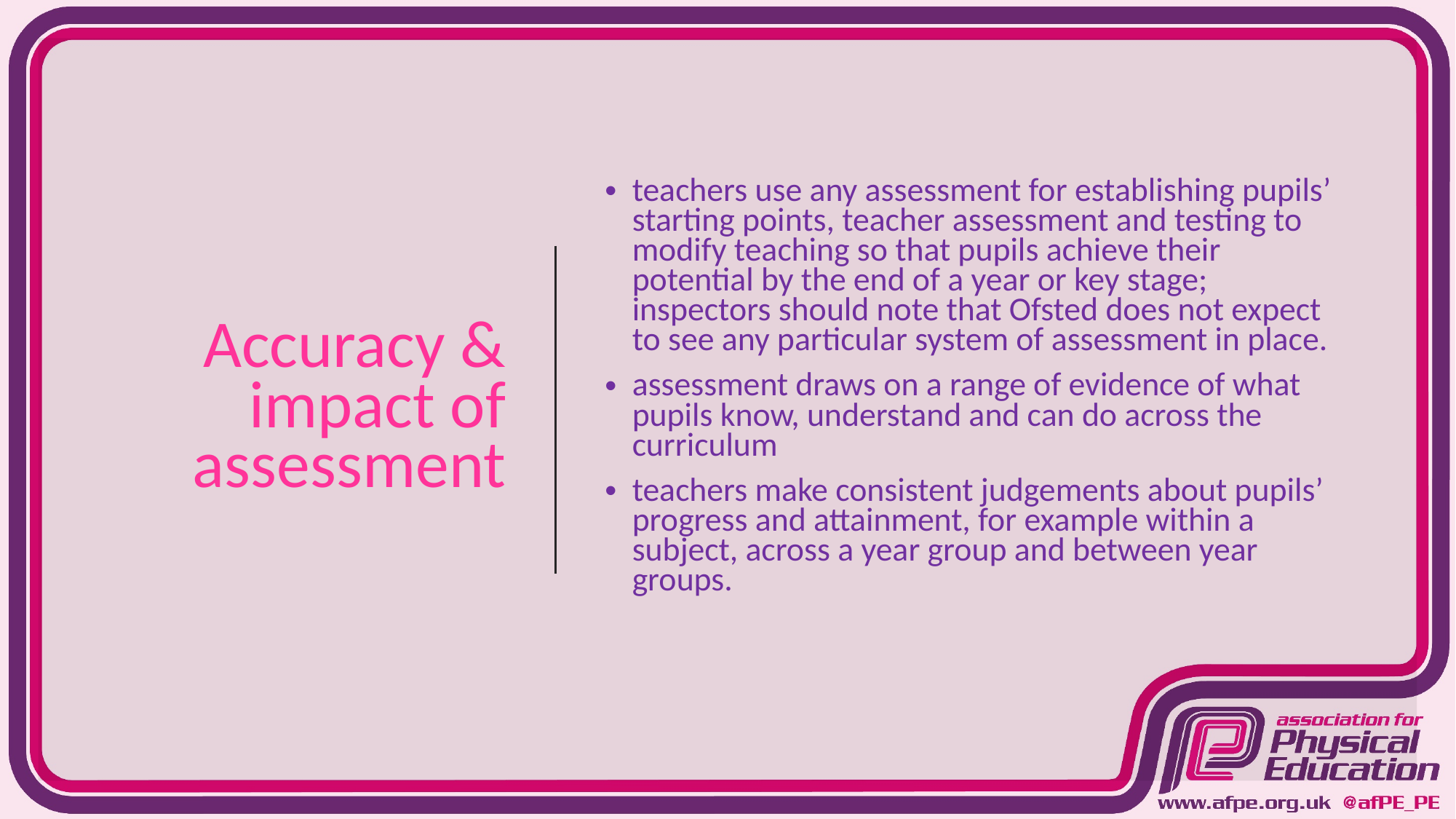

# Accuracy & impact of assessment
teachers use any assessment for establishing pupils’ starting points, teacher assessment and testing to modify teaching so that pupils achieve their potential by the end of a year or key stage; inspectors should note that Ofsted does not expect to see any particular system of assessment in place.
assessment draws on a range of evidence of what pupils know, understand and can do across the curriculum
teachers make consistent judgements about pupils’ progress and attainment, for example within a subject, across a year group and between year groups.